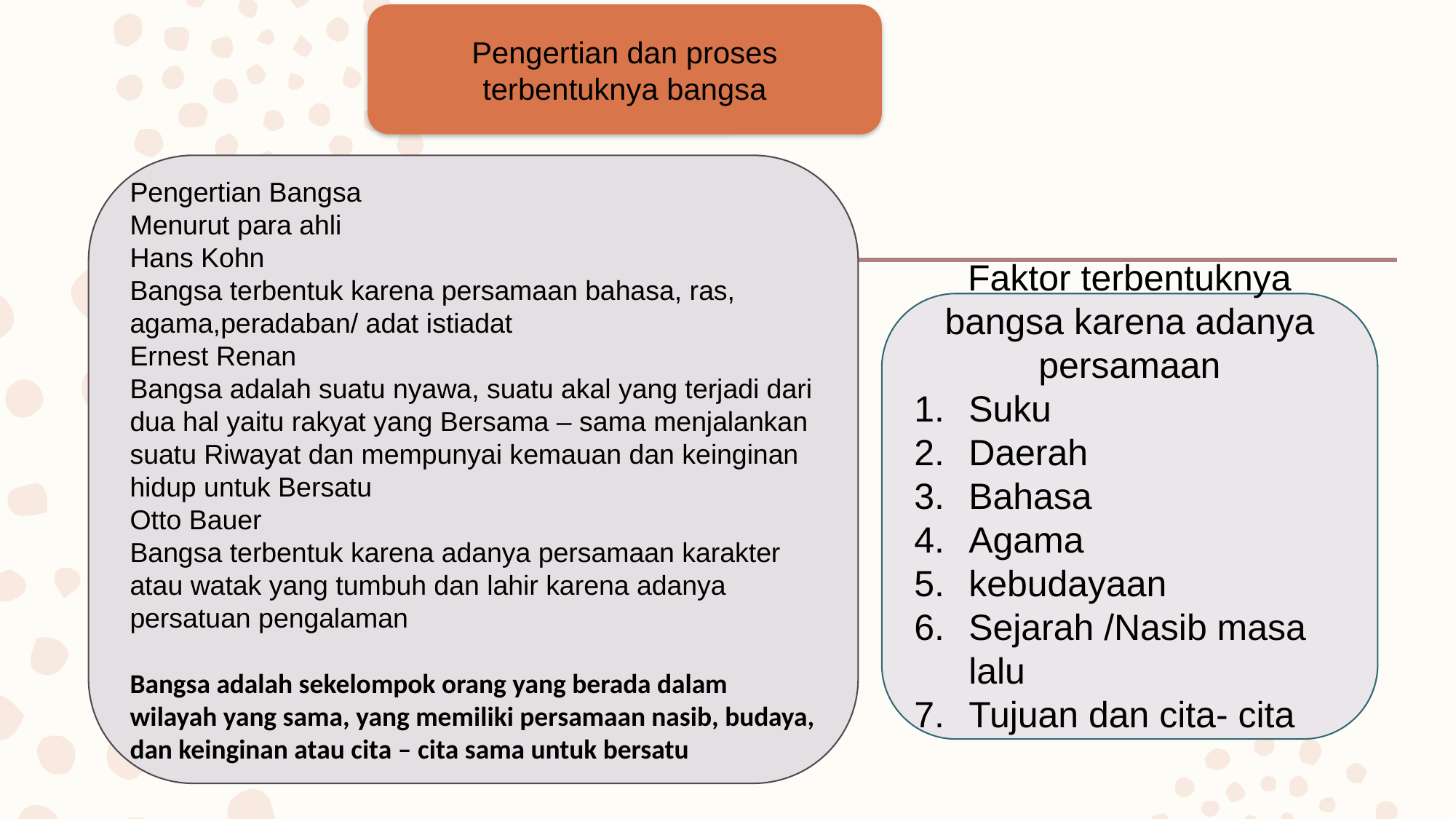

Pengertian dan proses terbentuknya bangsa
Pengertian Bangsa
Menurut para ahli
Hans Kohn
Bangsa terbentuk karena persamaan bahasa, ras, agama,peradaban/ adat istiadat
Ernest Renan
Bangsa adalah suatu nyawa, suatu akal yang terjadi dari dua hal yaitu rakyat yang Bersama – sama menjalankan suatu Riwayat dan mempunyai kemauan dan keinginan hidup untuk Bersatu
Otto Bauer
Bangsa terbentuk karena adanya persamaan karakter atau watak yang tumbuh dan lahir karena adanya persatuan pengalaman

Bangsa adalah sekelompok orang yang berada dalam wilayah yang sama, yang memiliki persamaan nasib, budaya, dan keinginan atau cita – cita sama untuk bersatu
Faktor terbentuknya bangsa karena adanya persamaan
Suku
Daerah
Bahasa
Agama
kebudayaan
Sejarah /Nasib masa lalu
Tujuan dan cita- cita